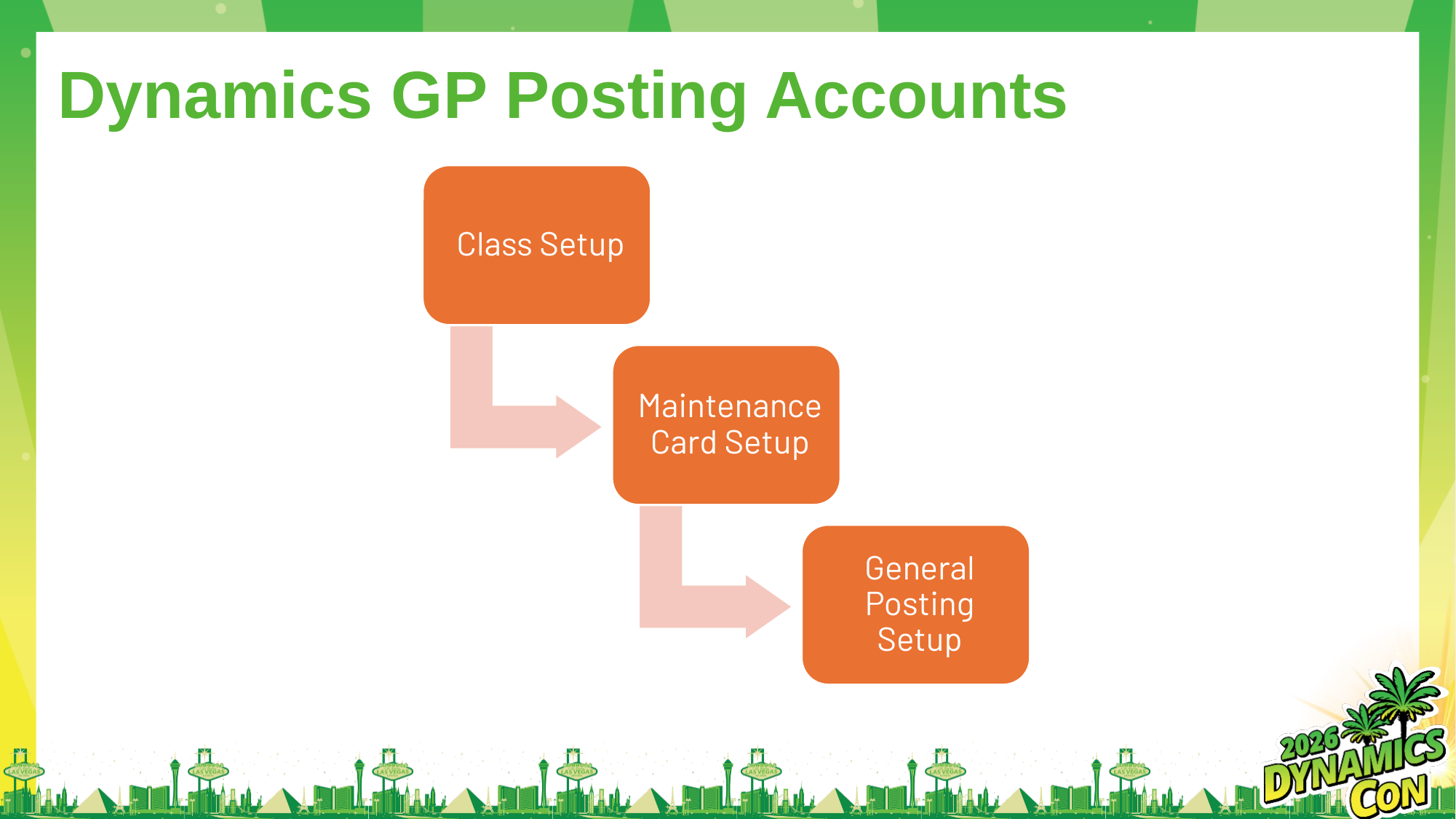

# Dynamics GP Posting Accounts
Class Setup
Maintenance Card Setup
General Posting Setup